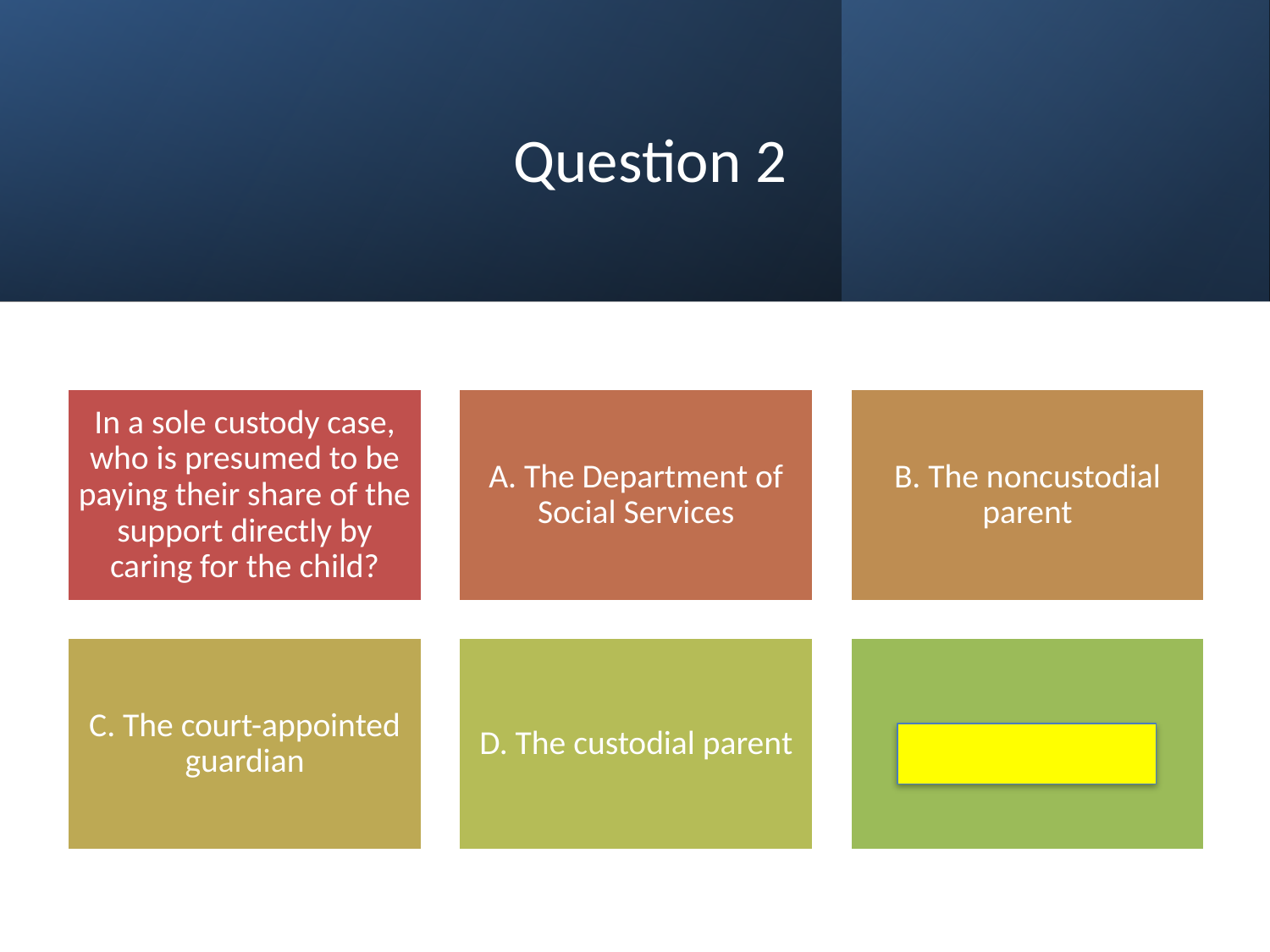

# Question 2
In a sole custody case, who is presumed to be paying their share of the support directly by caring for the child?
A. The Department of Social Services
B. The noncustodial parent
C. The court-appointed guardian
D. The custodial parent
Correct Answer: D